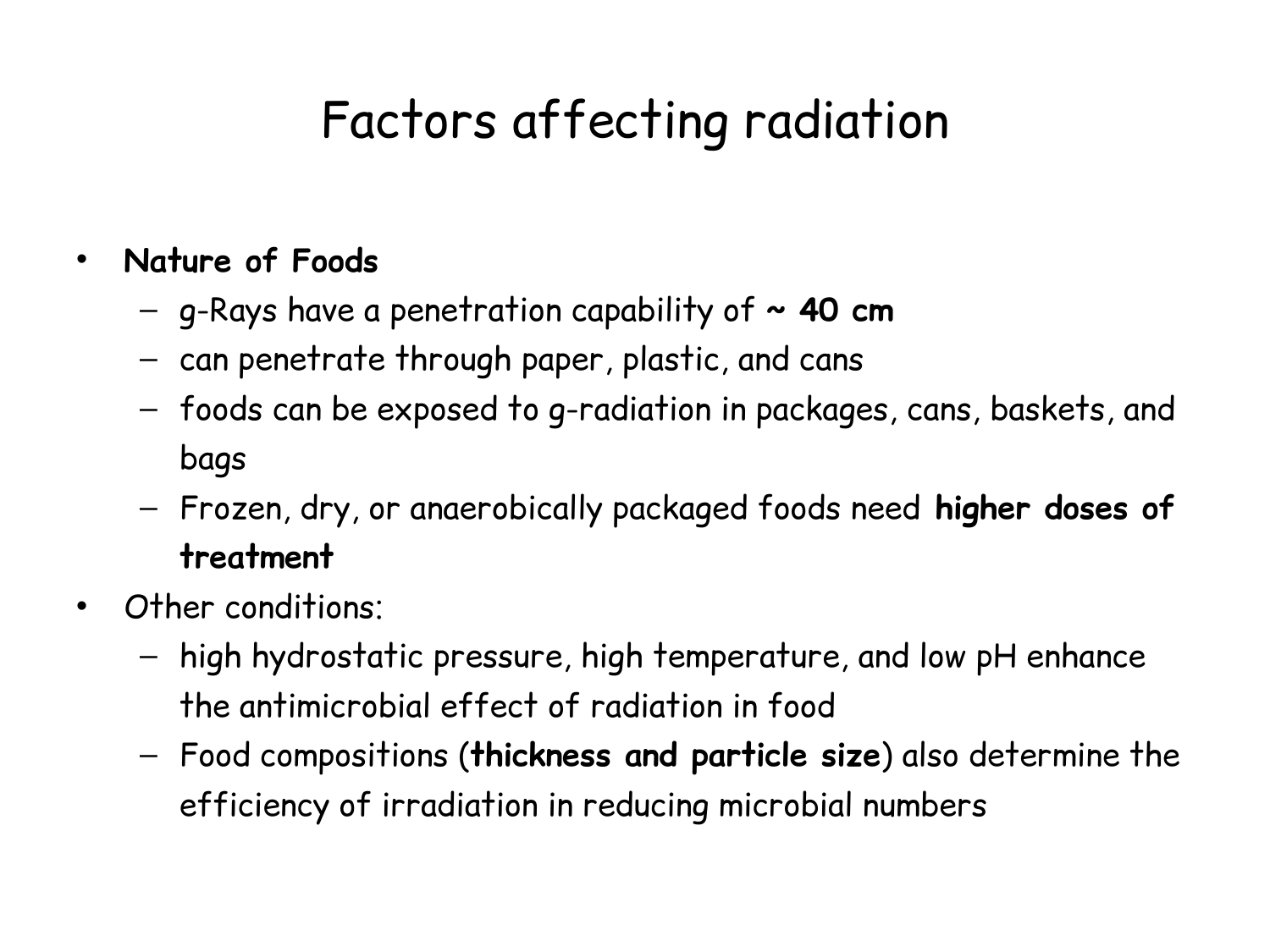

# Factors affecting radiation
Nature of Foods
g-Rays have a penetration capability of ~ 40 cm
can penetrate through paper, plastic, and cans
foods can be exposed to g-radiation in packages, cans, baskets, and bags
Frozen, dry, or anaerobically packaged foods need higher doses of treatment
Other conditions:
high hydrostatic pressure, high temperature, and low pH enhance the antimicrobial effect of radiation in food
Food compositions (thickness and particle size) also determine the efficiency of irradiation in reducing microbial numbers